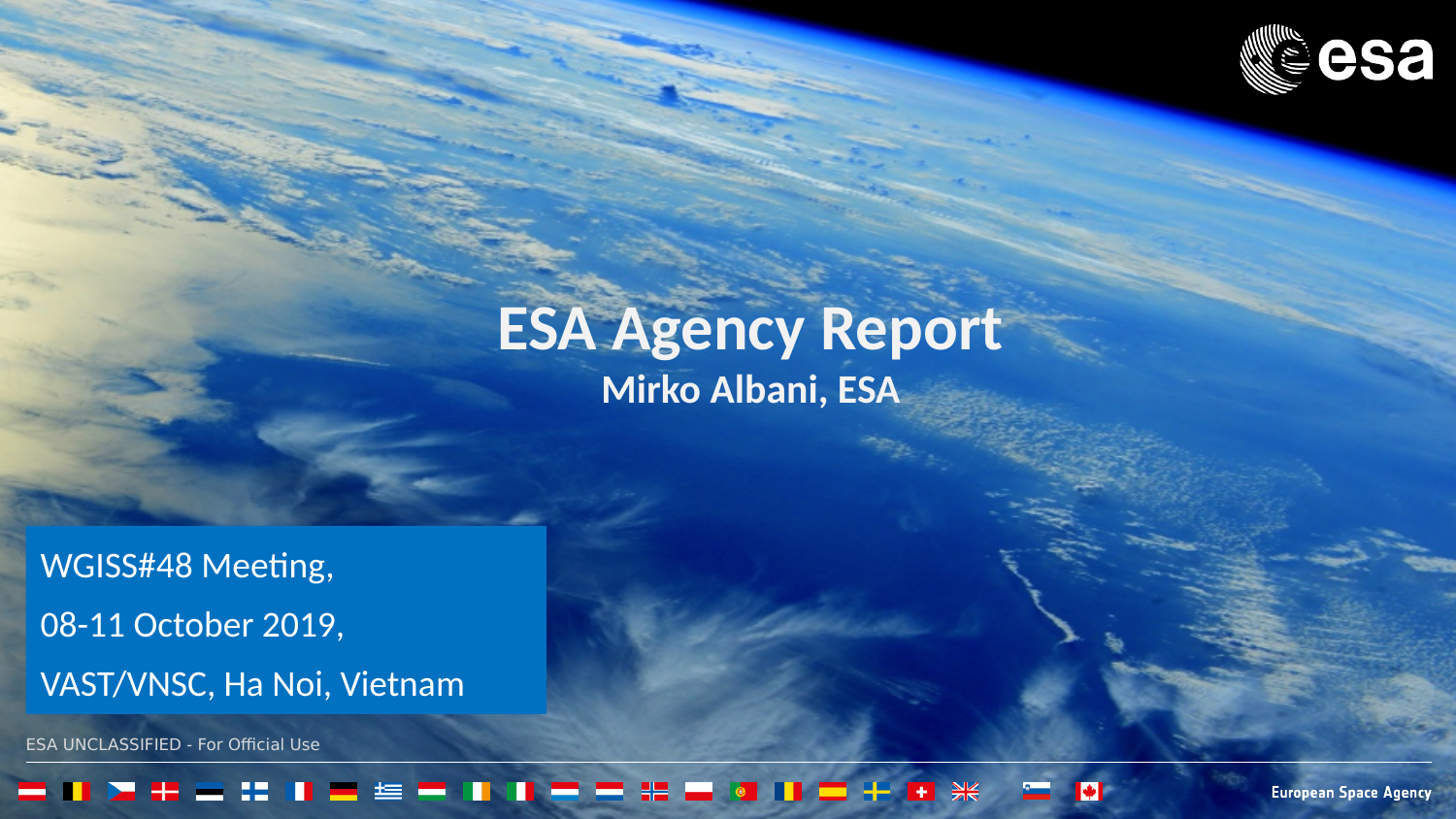

# ESA Agency Report Mirko Albani, ESA
WGISS#48 Meeting,
08-11 October 2019,
VAST/VNSC, Ha Noi, Vietnam